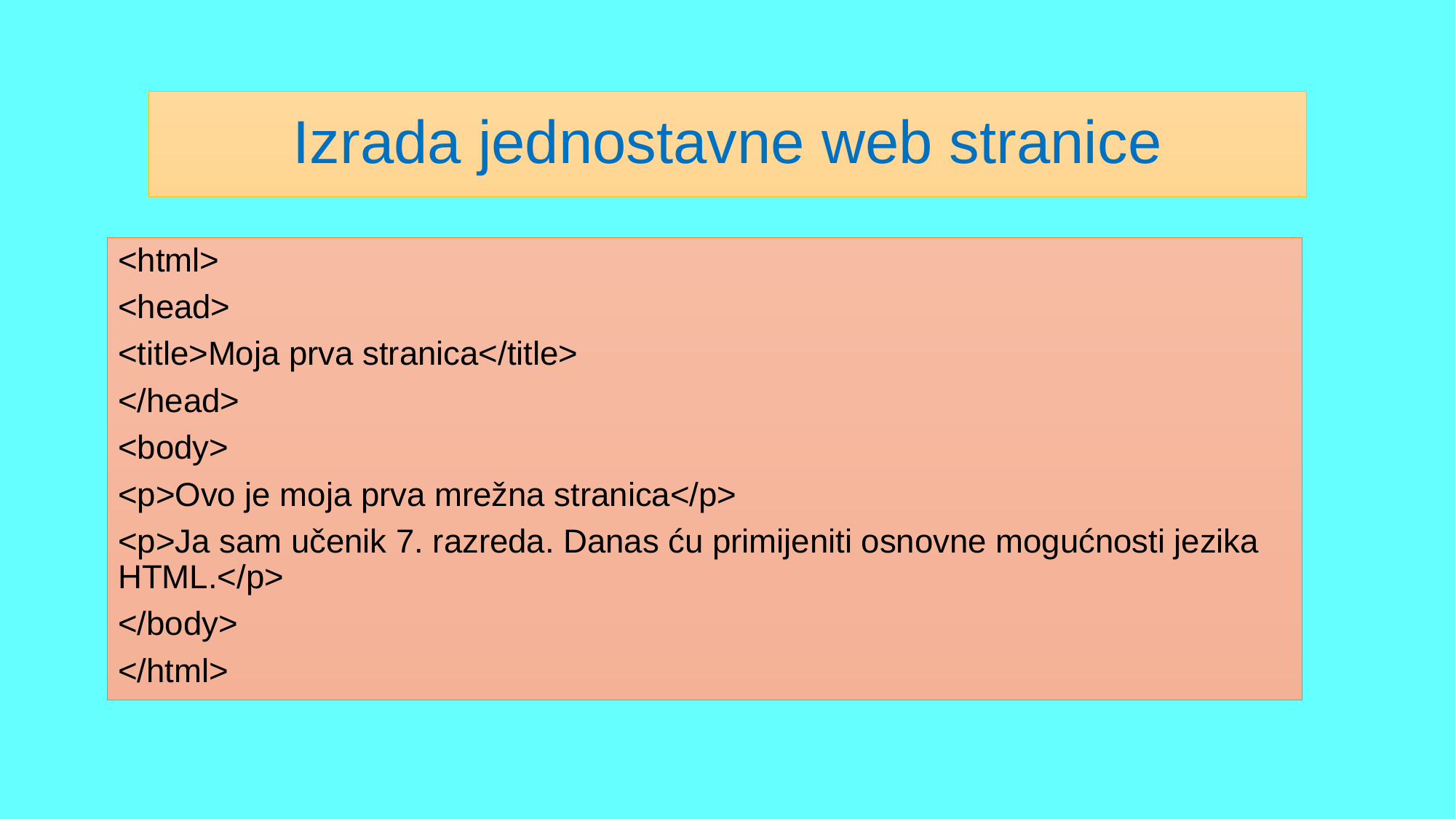

# Izrada jednostavne web stranice
<html>
<head>
<title>Moja prva stranica</title>
</head>
<body>
<p>Ovo je moja prva mrežna stranica</p>
<p>Ja sam učenik 7. razreda. Danas ću primijeniti osnovne mogućnosti jezika HTML.</p>
</body>
</html>